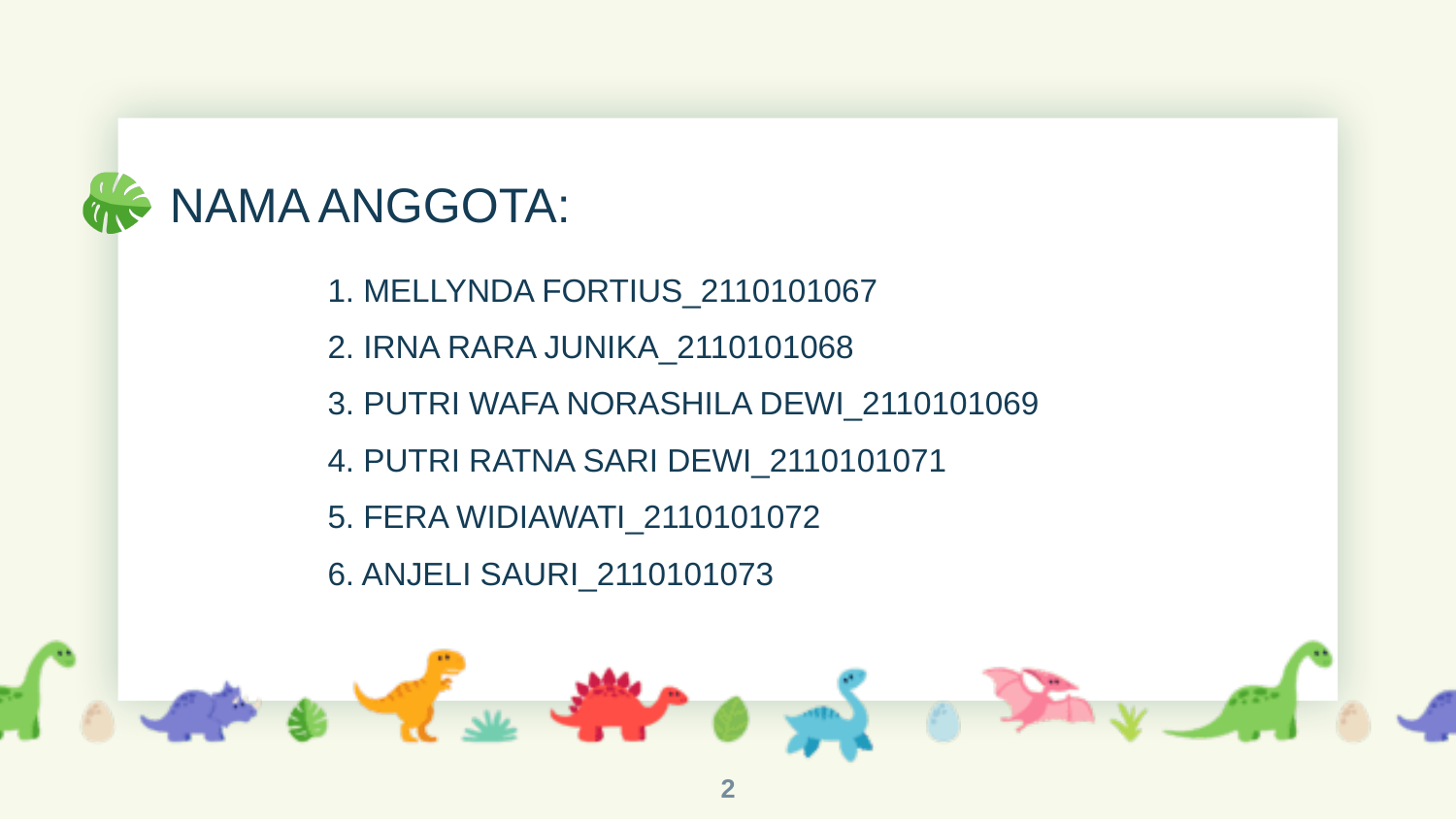

# NAMA ANGGOTA:
1. MELLYNDA FORTIUS_2110101067
2. IRNA RARA JUNIKA_2110101068
3. PUTRI WAFA NORASHILA DEWI_2110101069
4. PUTRI RATNA SARI DEWI_2110101071
5. FERA WIDIAWATI_2110101072
6. ANJELI SAURI_2110101073

2